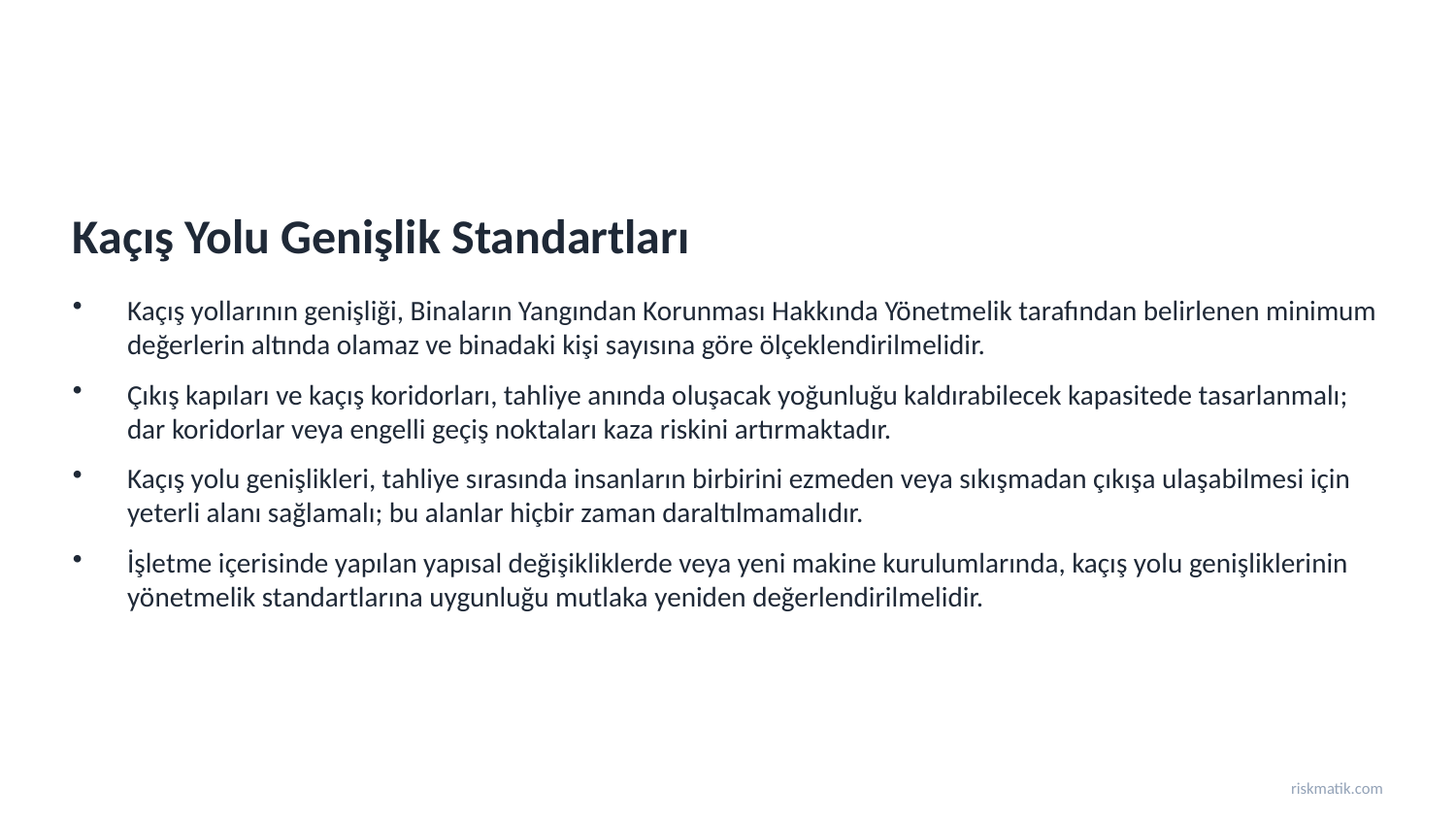

Kaçış Yolu Genişlik Standartları
Kaçış yollarının genişliği, Binaların Yangından Korunması Hakkında Yönetmelik tarafından belirlenen minimum değerlerin altında olamaz ve binadaki kişi sayısına göre ölçeklendirilmelidir.
Çıkış kapıları ve kaçış koridorları, tahliye anında oluşacak yoğunluğu kaldırabilecek kapasitede tasarlanmalı; dar koridorlar veya engelli geçiş noktaları kaza riskini artırmaktadır.
Kaçış yolu genişlikleri, tahliye sırasında insanların birbirini ezmeden veya sıkışmadan çıkışa ulaşabilmesi için yeterli alanı sağlamalı; bu alanlar hiçbir zaman daraltılmamalıdır.
İşletme içerisinde yapılan yapısal değişikliklerde veya yeni makine kurulumlarında, kaçış yolu genişliklerinin yönetmelik standartlarına uygunluğu mutlaka yeniden değerlendirilmelidir.
riskmatik.com